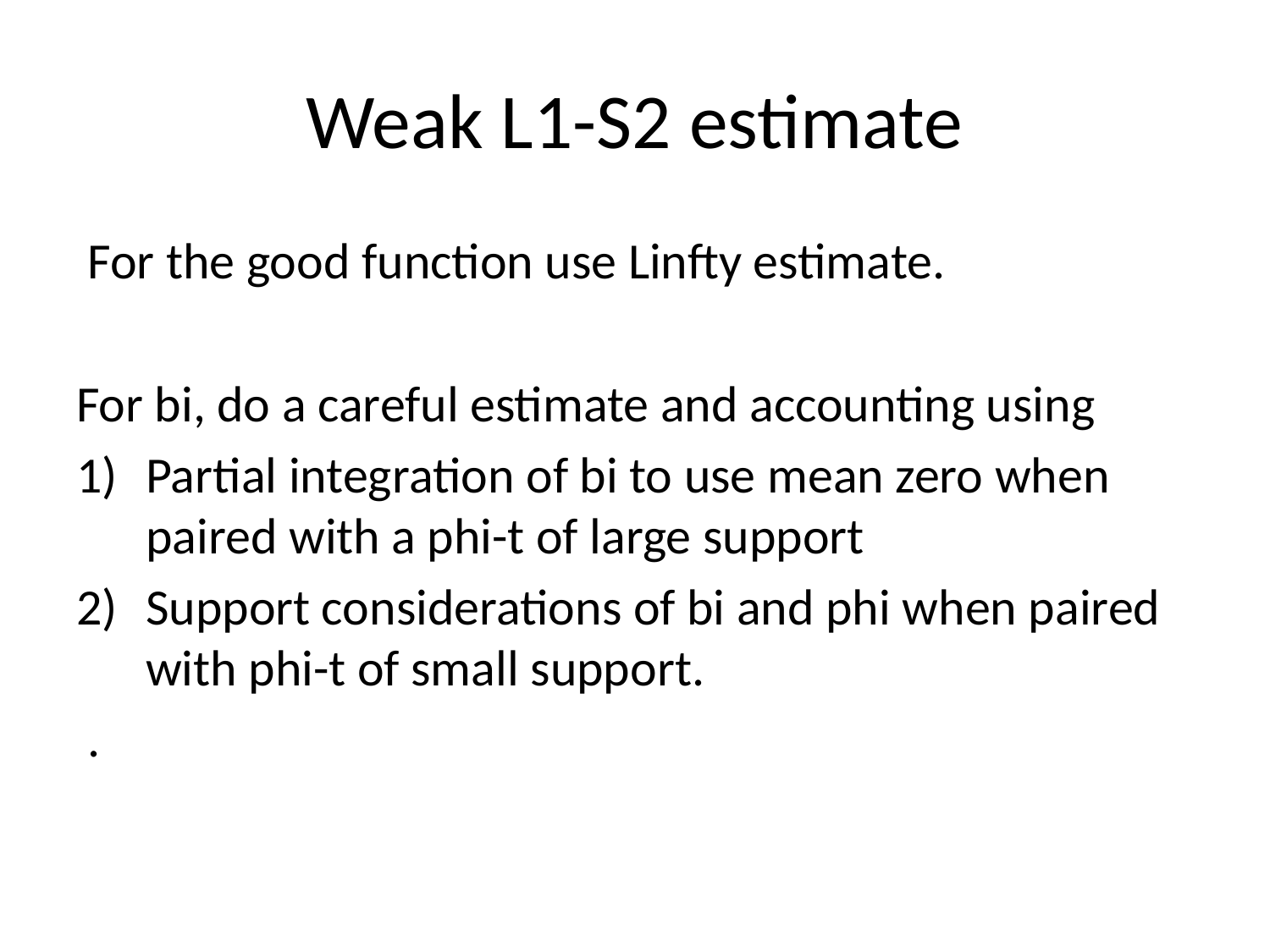

# Weak L1-S2 estimate
 For the good function use Linfty estimate.

For bi, do a careful estimate and accounting using
Partial integration of bi to use mean zero when paired with a phi-t of large support
Support considerations of bi and phi when paired with phi-t of small support.
 .